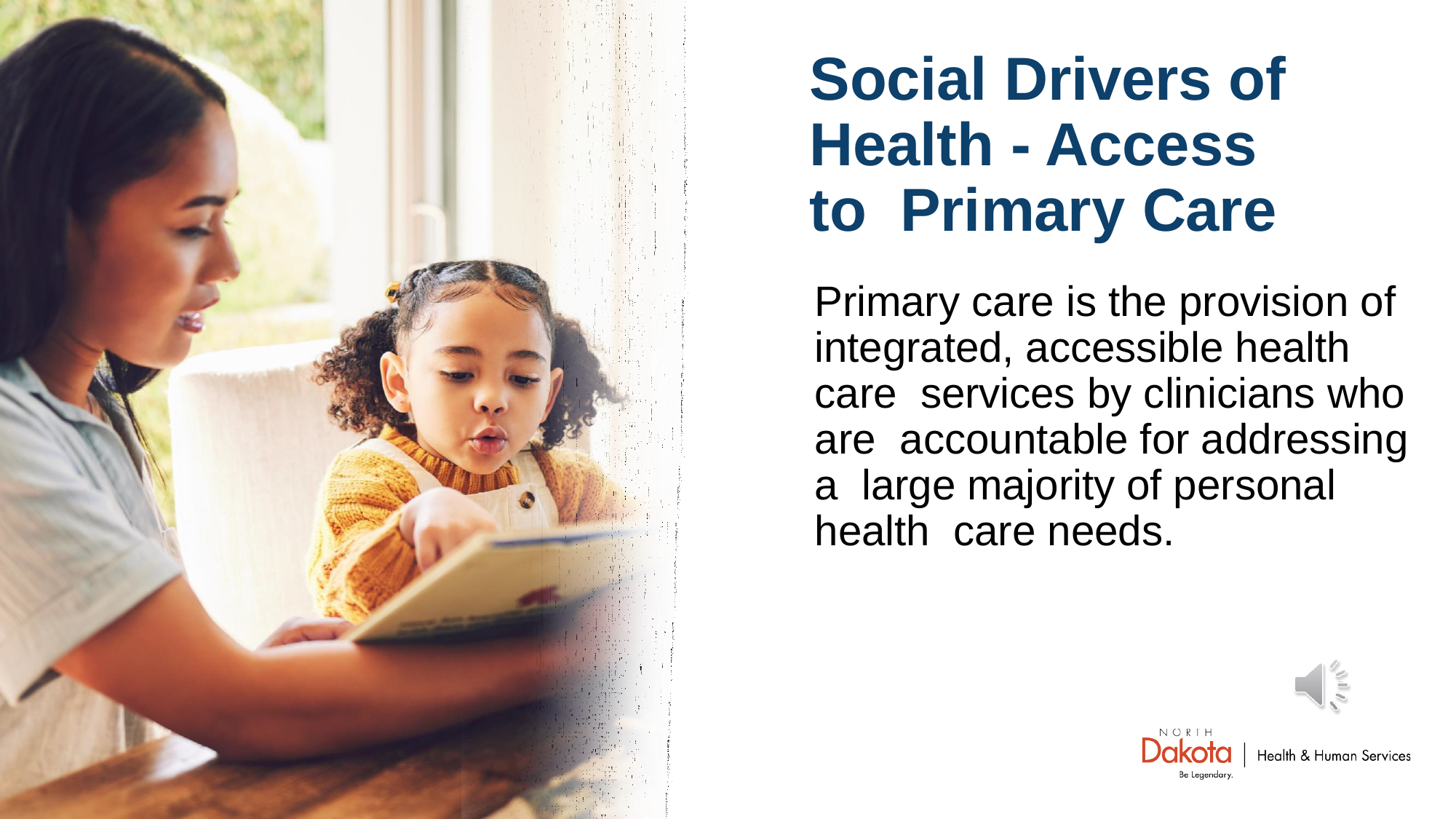

# Social Drivers of  Health - Access to  Primary Care
Primary care is the provision of  integrated, accessible health care  services by clinicians who are  accountable for addressing a  large majority of personal health  care needs.